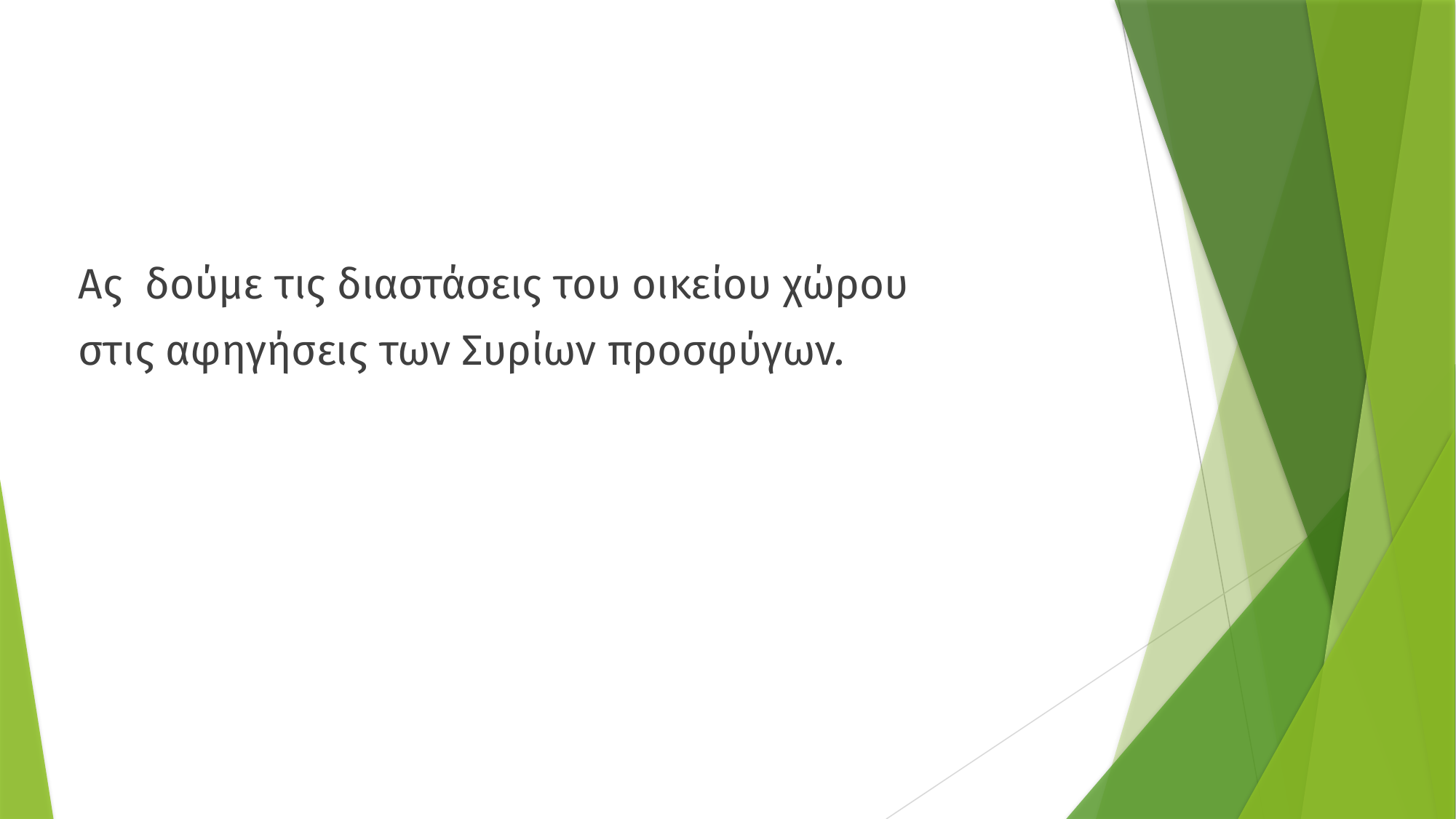

Ας  δούμε τις διαστάσεις του οικείου χώρου
 στις αφηγήσεις των Συρίων προσφύγων.